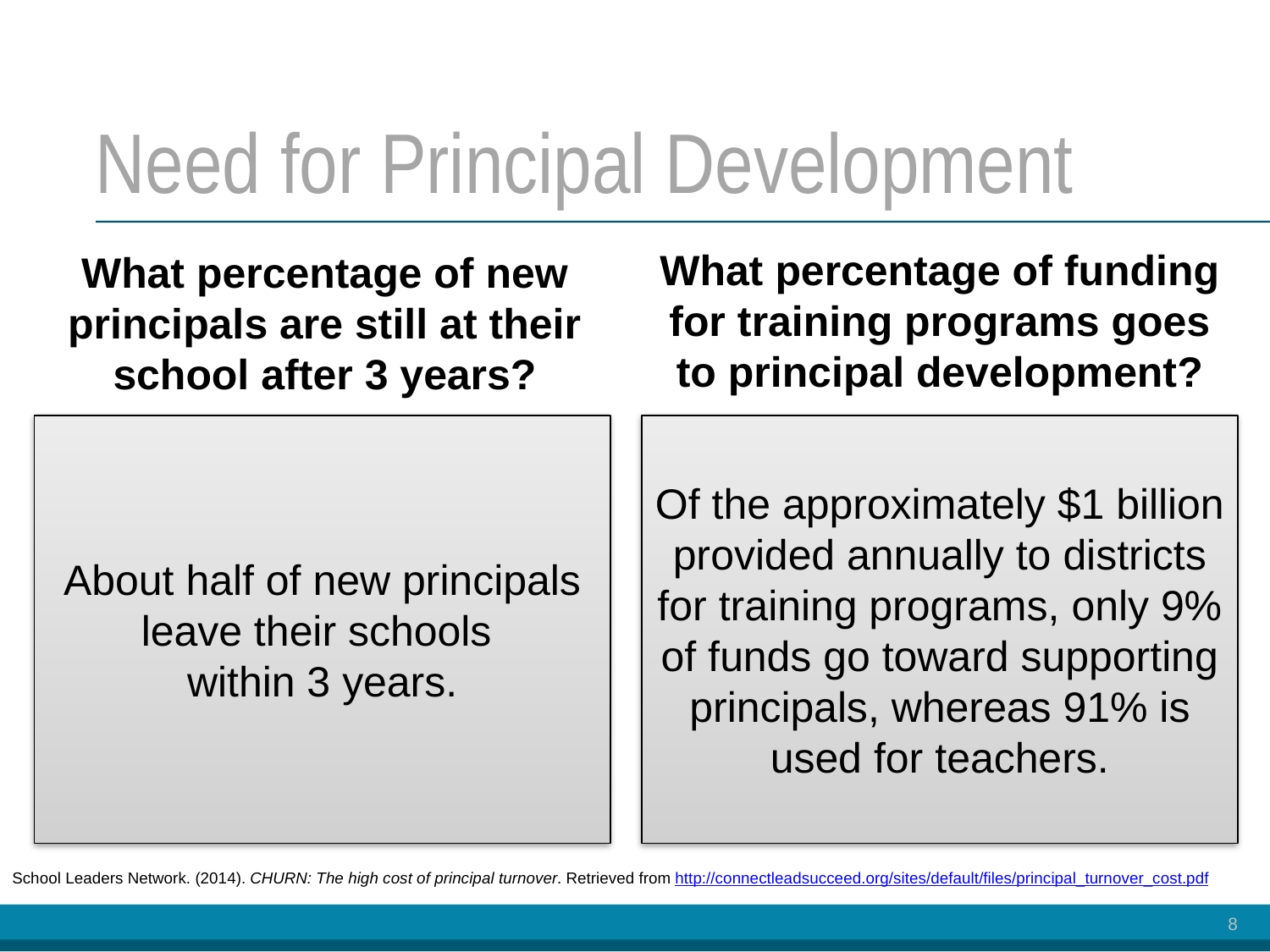

# Need for Principal Development
What percentage of funding for training programs goes to principal development?
What percentage of new principals are still at their school after 3 years?
About half of new principals leave their schools
within 3 years.
Of the approximately $1 billion provided annually to districts for training programs, only 9% of funds go toward supporting principals, whereas 91% is used for teachers.
School Leaders Network. (2014). CHURN: The high cost of principal turnover. Retrieved from http://connectleadsucceed.org/sites/default/files/principal_turnover_cost.pdf
8